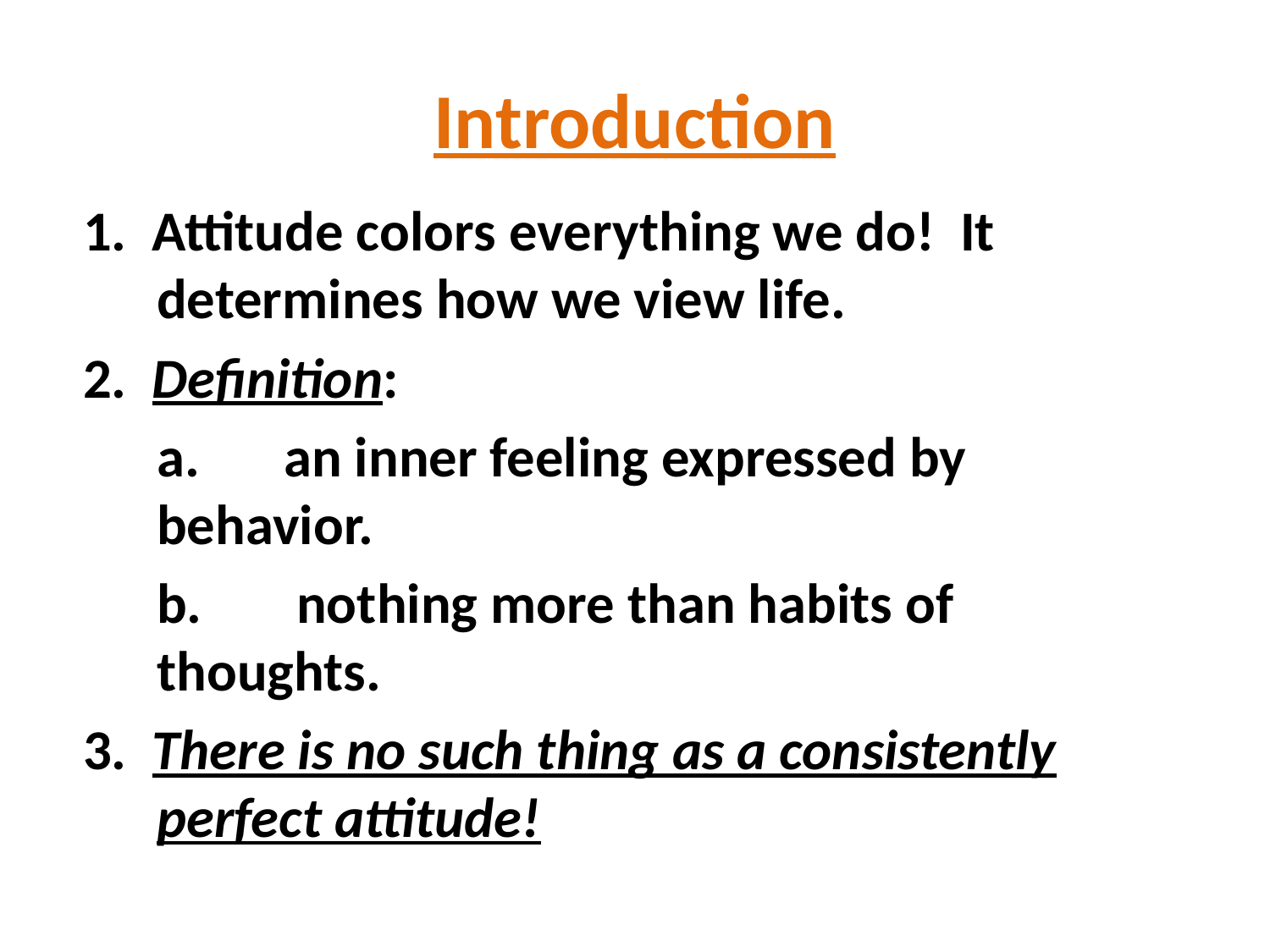

# Introduction
1.  Attitude colors everything we do!  It determines how we view life.
2.  Definition:
    	a. 	an inner feeling expressed by behavior.
	b.	 nothing more than habits of thoughts.
3.  There is no such thing as a consistently perfect attitude!